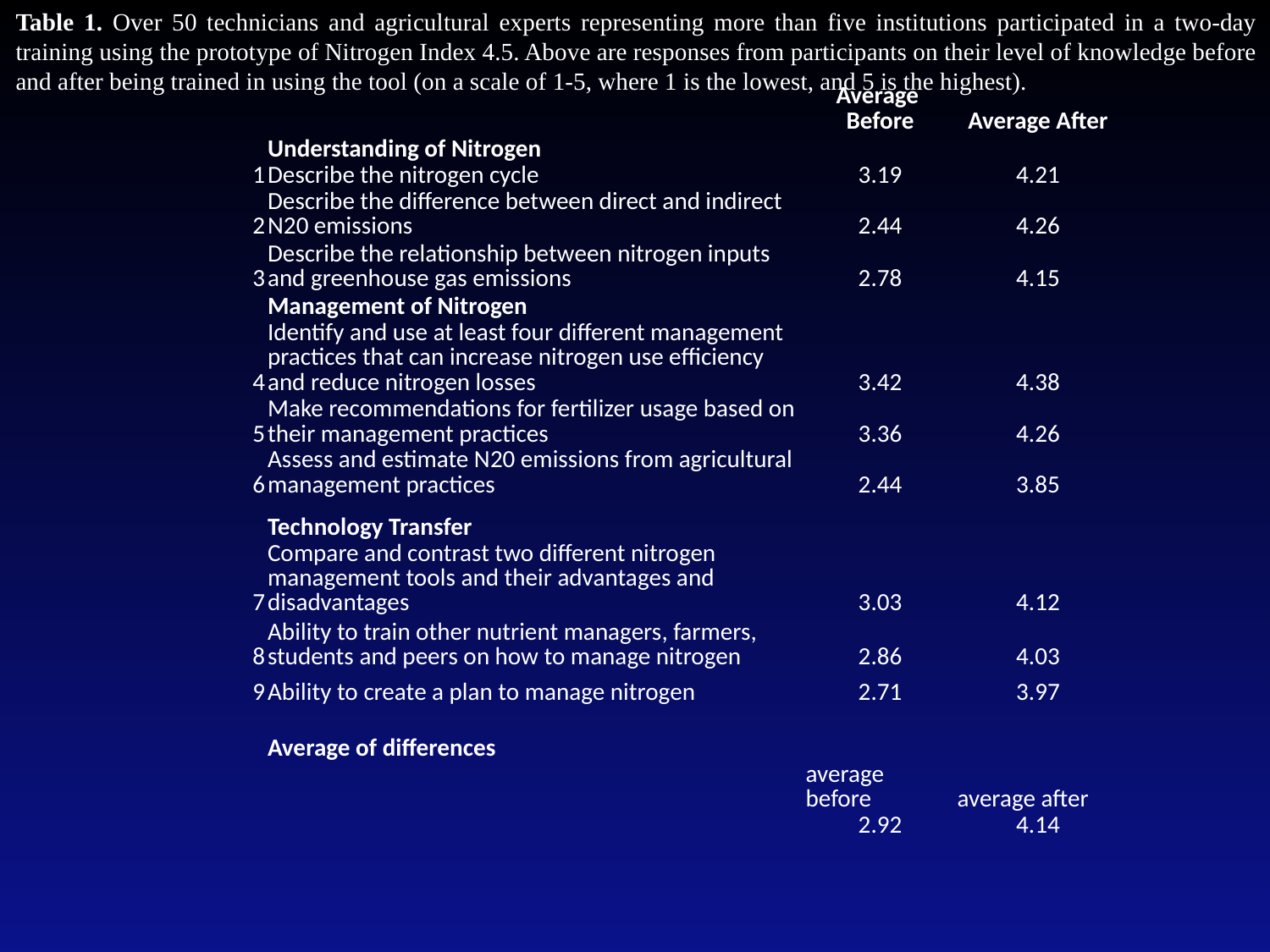

Table 1. Over 50 technicians and agricultural experts representing more than five institutions participated in a two-day training using the prototype of Nitrogen Index 4.5. Above are responses from participants on their level of knowledge before and after being trained in using the tool (on a scale of 1-5, where 1 is the lowest, and 5 is the highest).
|  |  | Average Before | Average After |
| --- | --- | --- | --- |
|  | Understanding of Nitrogen |  |  |
| 1 | Describe the nitrogen cycle | 3.19 | 4.21 |
| 2 | Describe the difference between direct and indirect N20 emissions | 2.44 | 4.26 |
| 3 | Describe the relationship between nitrogen inputs and greenhouse gas emissions | 2.78 | 4.15 |
|  | Management of Nitrogen |  |  |
| 4 | Identify and use at least four different management practices that can increase nitrogen use efficiency and reduce nitrogen losses | 3.42 | 4.38 |
| 5 | Make recommendations for fertilizer usage based on their management practices | 3.36 | 4.26 |
| 6 | Assess and estimate N20 emissions from agricultural management practices | 2.44 | 3.85 |
|  | Technology Transfer |  |  |
| 7 | Compare and contrast two different nitrogen management tools and their advantages and disadvantages | 3.03 | 4.12 |
| 8 | Ability to train other nutrient managers, farmers, students and peers on how to manage nitrogen | 2.86 | 4.03 |
| 9 | Ability to create a plan to manage nitrogen | 2.71 | 3.97 |
|  |  |  |  |
|  | Average of differences |  |  |
|  |  | average before | average after |
|  |  | 2.92 | 4.14 |